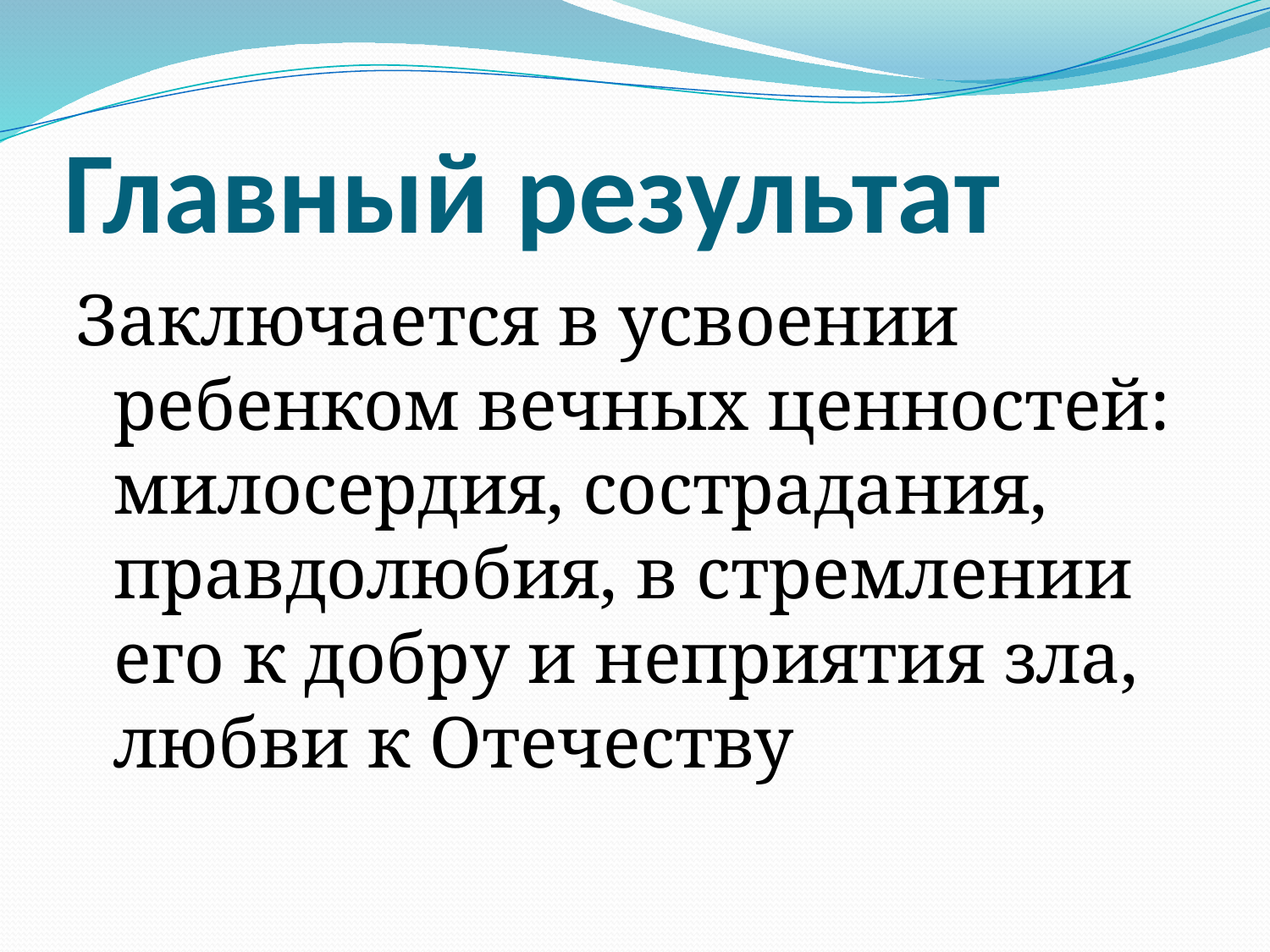

# Главный результат
Заключается в усвоении ребенком вечных ценностей: милосердия, сострадания, правдолюбия, в стремлении его к добру и неприятия зла, любви к Отечеству